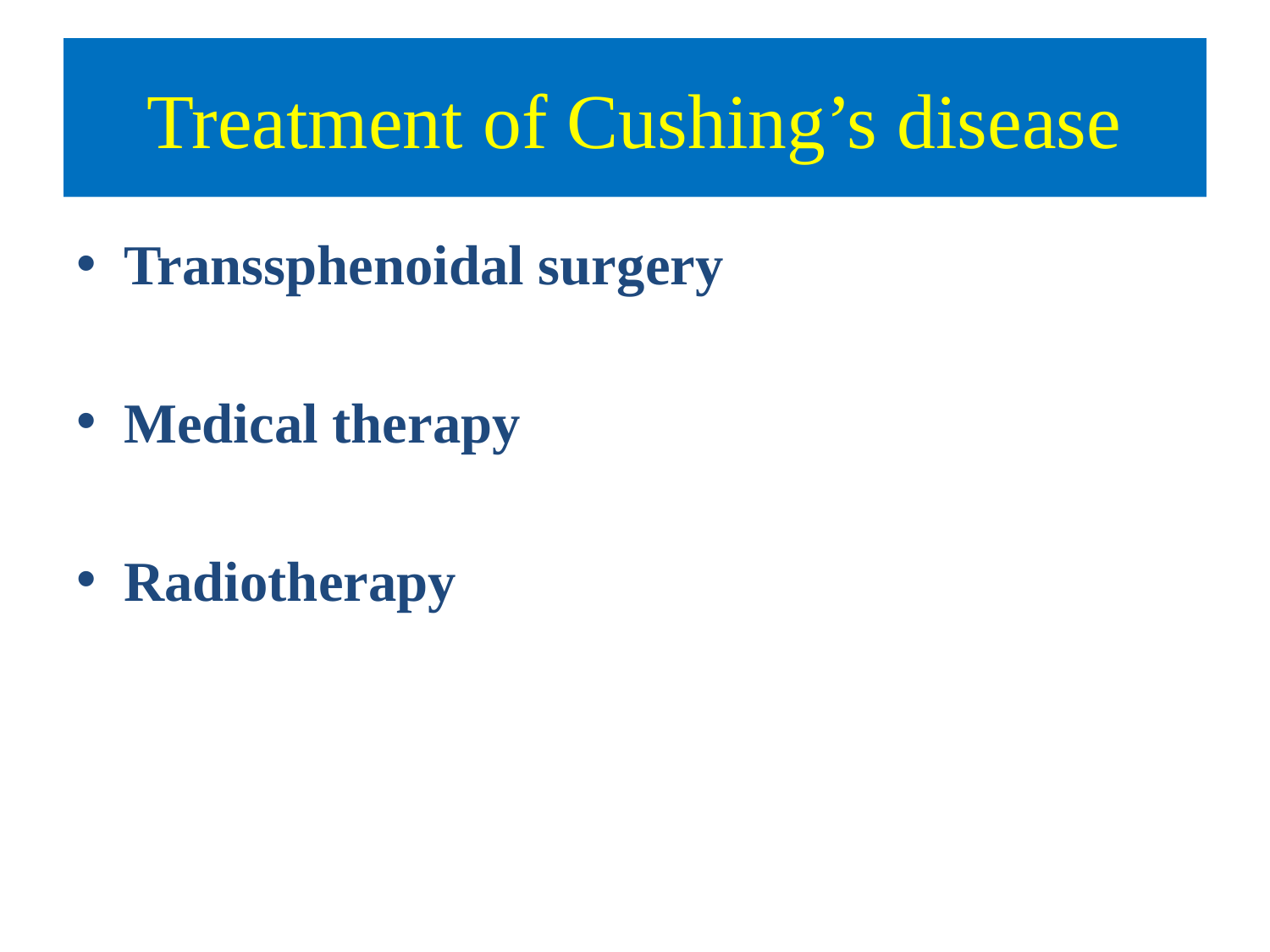

# Treatment of Cushing’s disease
Transsphenoidal surgery

Medical therapy

Radiotherapy